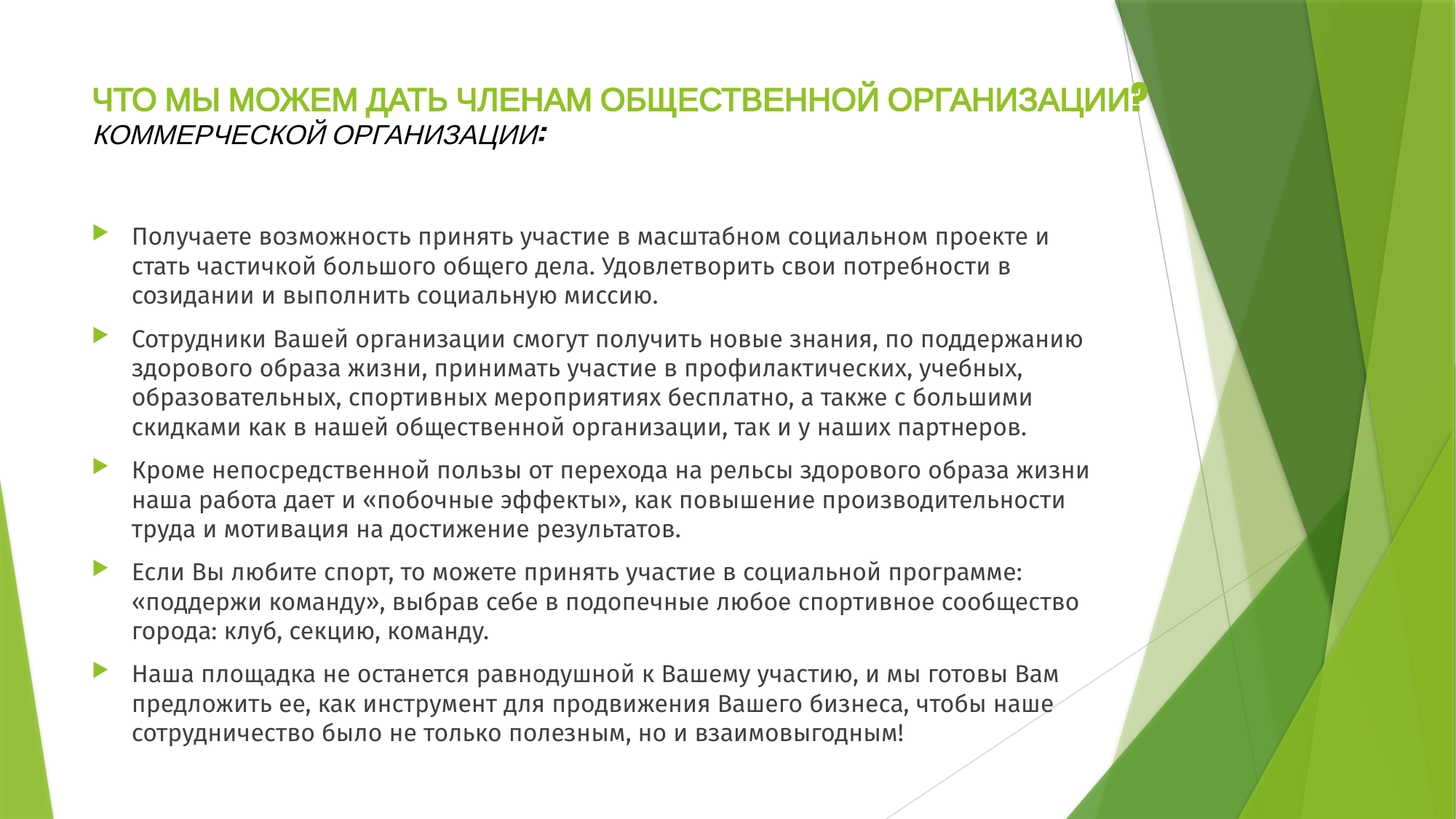

# ЧТО МЫ МОЖЕМ ДАТЬ ЧЛЕНАМ ОБЩЕСТВЕННОЙ ОРГАНИЗАЦИИ? КОММЕРЧЕСКОЙ ОРГАНИЗАЦИИ:
Получаете возможность принять участие в масштабном социальном проекте и стать частичкой большого общего дела. Удовлетворить свои потребности в созидании и выполнить социальную миссию.
Сотрудники Вашей организации смогут получить новые знания, по поддержанию здорового образа жизни, принимать участие в профилактических, учебных, образовательных, спортивных мероприятиях бесплатно, а также с большими скидками как в нашей общественной организации, так и у наших партнеров.
Кроме непосредственной пользы от перехода на рельсы здорового образа жизни наша работа дает и «побочные эффекты», как повышение производительности труда и мотивация на достижение результатов.
Если Вы любите спорт, то можете принять участие в социальной программе: «поддержи команду», выбрав себе в подопечные любое спортивное сообщество города: клуб, секцию, команду.
Наша площадка не останется равнодушной к Вашему участию, и мы готовы Вам предложить ее, как инструмент для продвижения Вашего бизнеса, чтобы наше сотрудничество было не только полезным, но и взаимовыгодным!